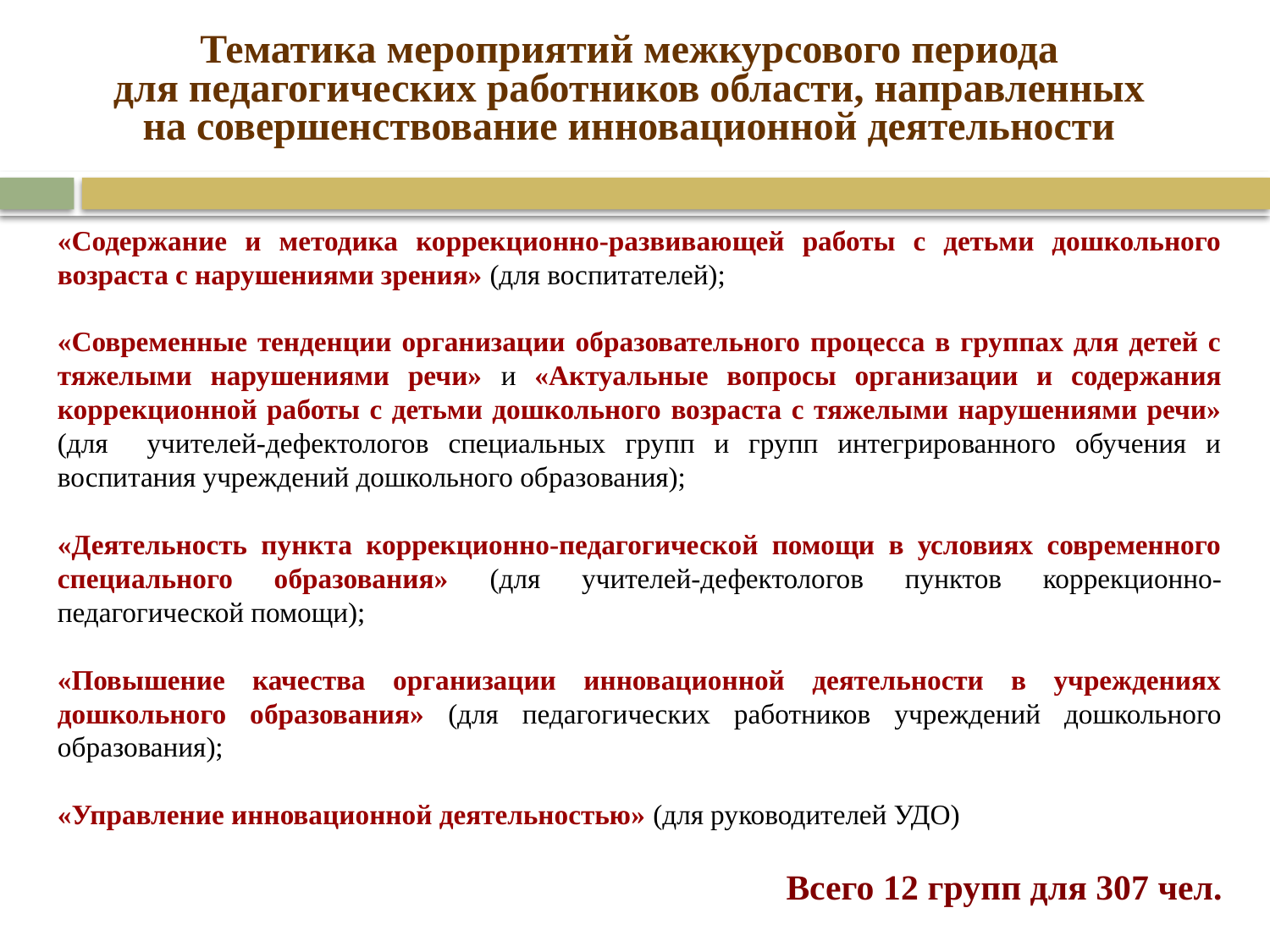

Тематика мероприятий межкурсового периода
для педагогических работников области, направленных
на совершенствование инновационной деятельности
«Содержание и методика коррекционно-развивающей работы с детьми дошкольного возраста с нарушениями зрения» (для воспитателей);

«Современные тенденции организации образовательного процесса в группах для детей с тяжелыми нарушениями речи» и «Актуальные вопросы организации и содержания коррекционной работы с детьми дошкольного возраста с тяжелыми нарушениями речи» (для  учителей-дефектологов специальных групп и групп интегрированного обучения и воспитания учреждений дошкольного образования);

«Деятельность пункта коррекционно-педагогической помощи в условиях современного специального образования» (для учителей-дефектологов пунктов коррекционно-педагогической помощи);

«Повышение качества организации инновационной деятельности в учреждениях дошкольного образования» (для педагогических работников учреждений дошкольного образования);

«Управление инновационной деятельностью» (для руководителей УДО)

Всего 12 групп для 307 чел.